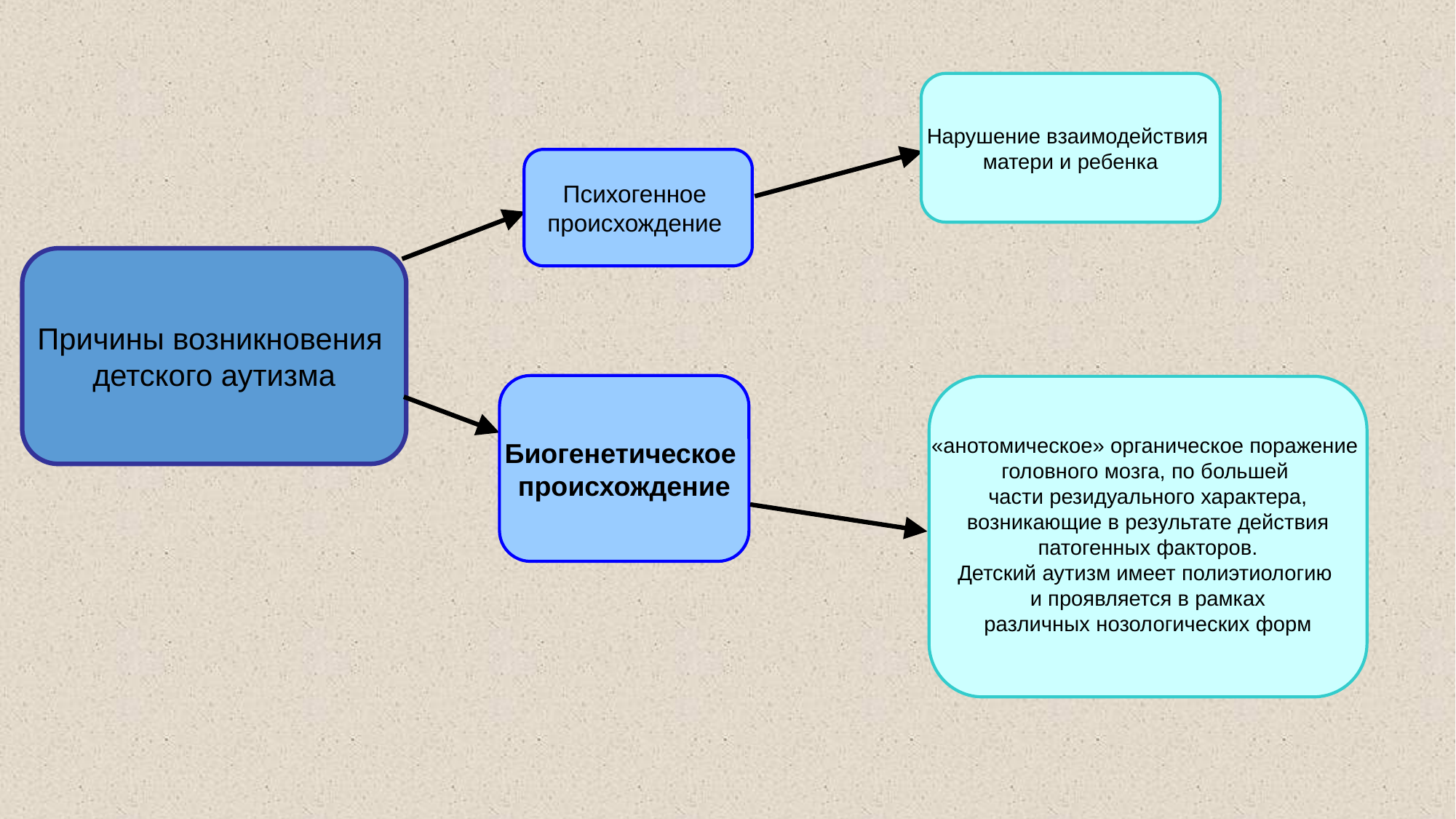

Нарушение взаимодействия
матери и ребенка
Психогенное
происхождение

Причины возникновения
детского аутизма
Биогенетическое
происхождение
«анотомическое» органическое поражение
головного мозга, по большей
части резидуального характера,
 возникающие в результате действия
патогенных факторов.
Детский аутизм имеет полиэтиологию
и проявляется в рамках
различных нозологических форм